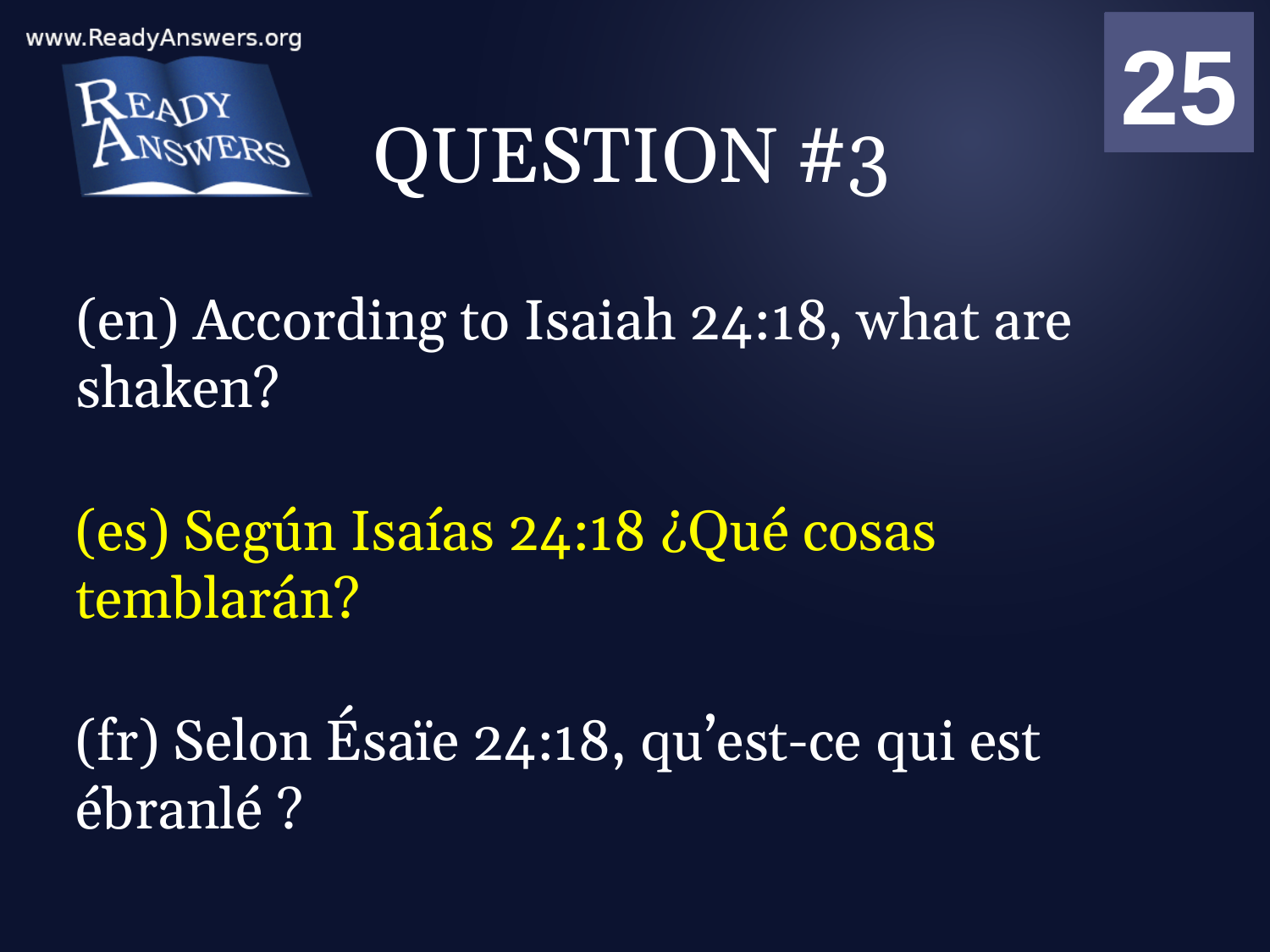

01
02
03
04
05
06
07
08
09
10
11
12
13
14
15
16
17
18
19
20
21
22
23
24
25
00
# QUESTION #3
(en) According to Isaiah 24:18, what are shaken?
(es) Según Isaías 24:18 ¿Qué cosas temblarán?
(fr) Selon Ésaïe 24:18, qu’est-ce qui est ébranlé ?